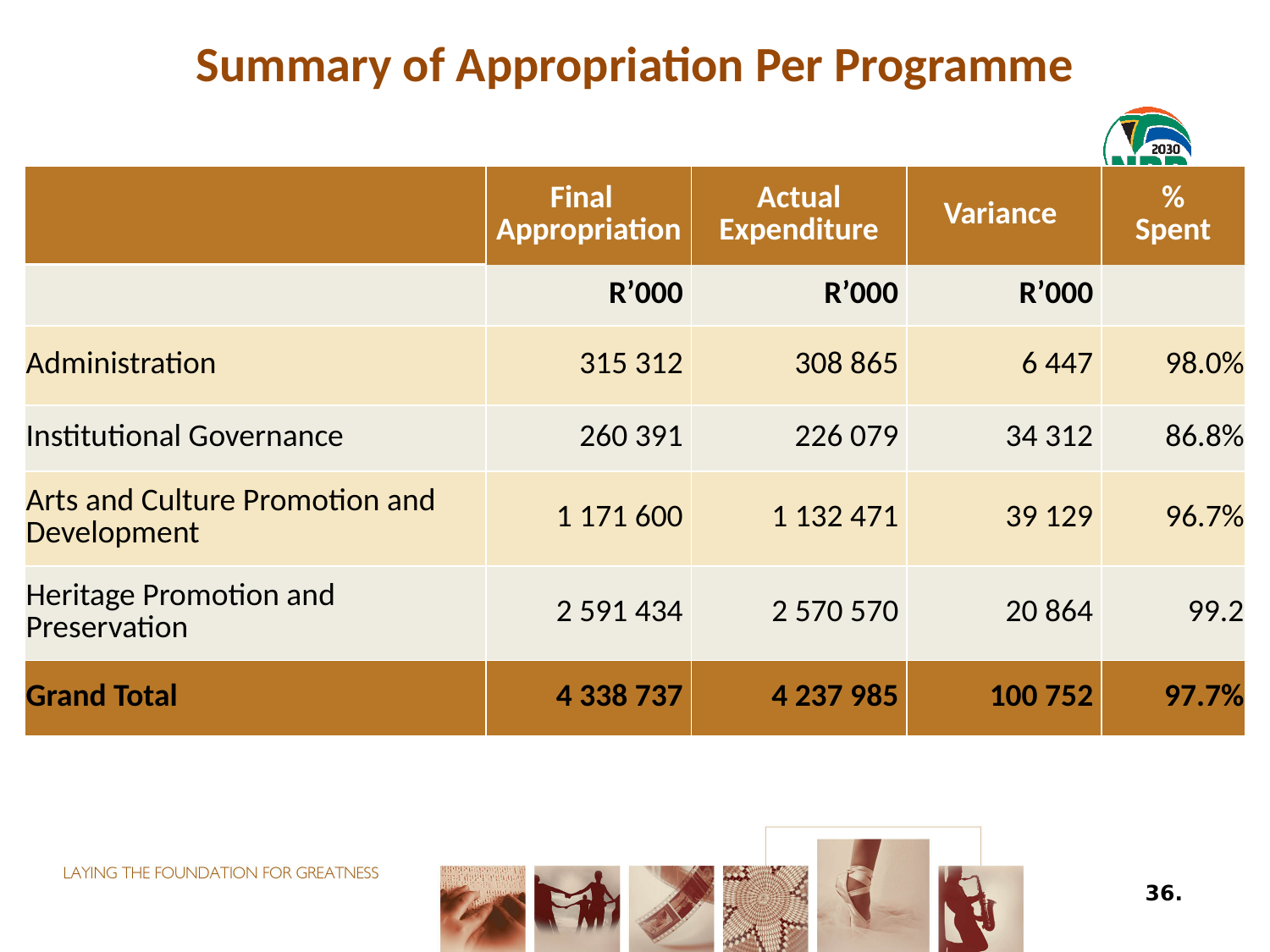

#
Summary of Appropriation Per Programme
|  | Final Appropriation | Actual Expenditure | Variance | % Spent |
| --- | --- | --- | --- | --- |
|  | R’000 | R’000 | R’000 |  |
| Administration | 315 312 | 308 865 | 6 447 | 98.0% |
| Institutional Governance | 260 391 | 226 079 | 34 312 | 86.8% |
| Arts and Culture Promotion and Development | 1 171 600 | 1 132 471 | 39 129 | 96.7% |
| Heritage Promotion and Preservation | 2 591 434 | 2 570 570 | 20 864 | 99.2 |
| Grand Total | 4 338 737 | 4 237 985 | 100 752 | 97.7% |
36.